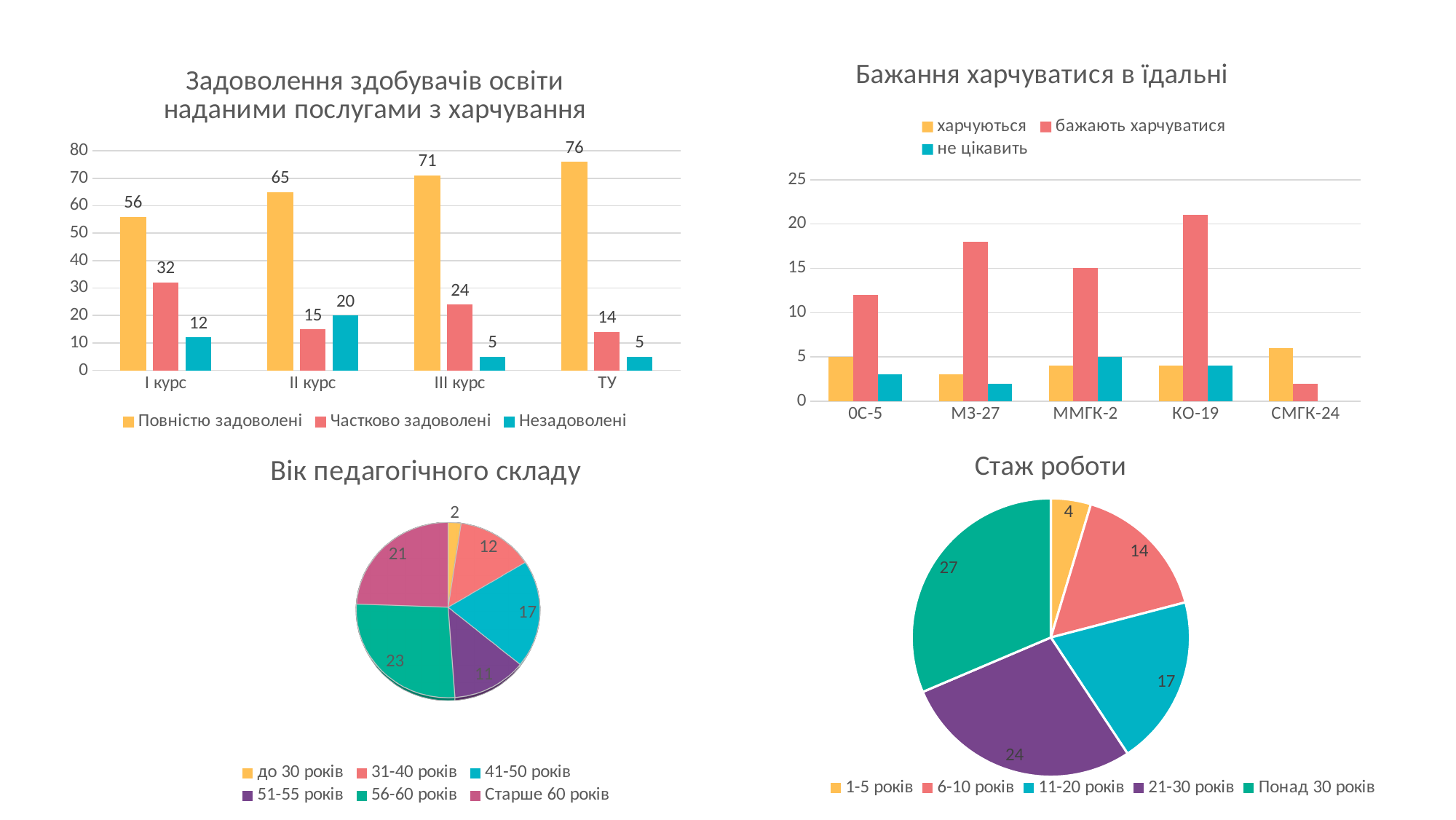

### Chart: Задоволення здобувачів освіти наданими послугами з харчування

| Category | Повністю задоволені | Частково задоволені | Незадоволені |
|---|---|---|---|
| І курс | 56.0 | 32.0 | 12.0 |
| ІІ курс | 65.0 | 15.0 | 20.0 |
| ІІІ курс | 71.0 | 24.0 | 5.0 |
| ТУ | 76.0 | 14.0 | 5.0 |

### Chart: Бажання харчуватися в їдальні

| Category | харчуються | бажають харчуватися | не цікавить |
|---|---|---|---|
| 0С-5 | 5.0 | 12.0 | 3.0 |
| МЗ-27 | 3.0 | 18.0 | 2.0 |
| ММГК-2 | 4.0 | 15.0 | 5.0 |
| КО-19 | 4.0 | 21.0 | 4.0 |
| СМГК-24 | 6.0 | 2.0 | None |

### Chart:

| Category | Стаж роботи |
|---|---|
| 1-5 років | 4.0 |
| 6-10 років | 14.0 |
| 11-20 років | 17.0 |
| 21-30 років | 24.0 |
| Понад 30 років | 27.0 |

[unsupported chart]